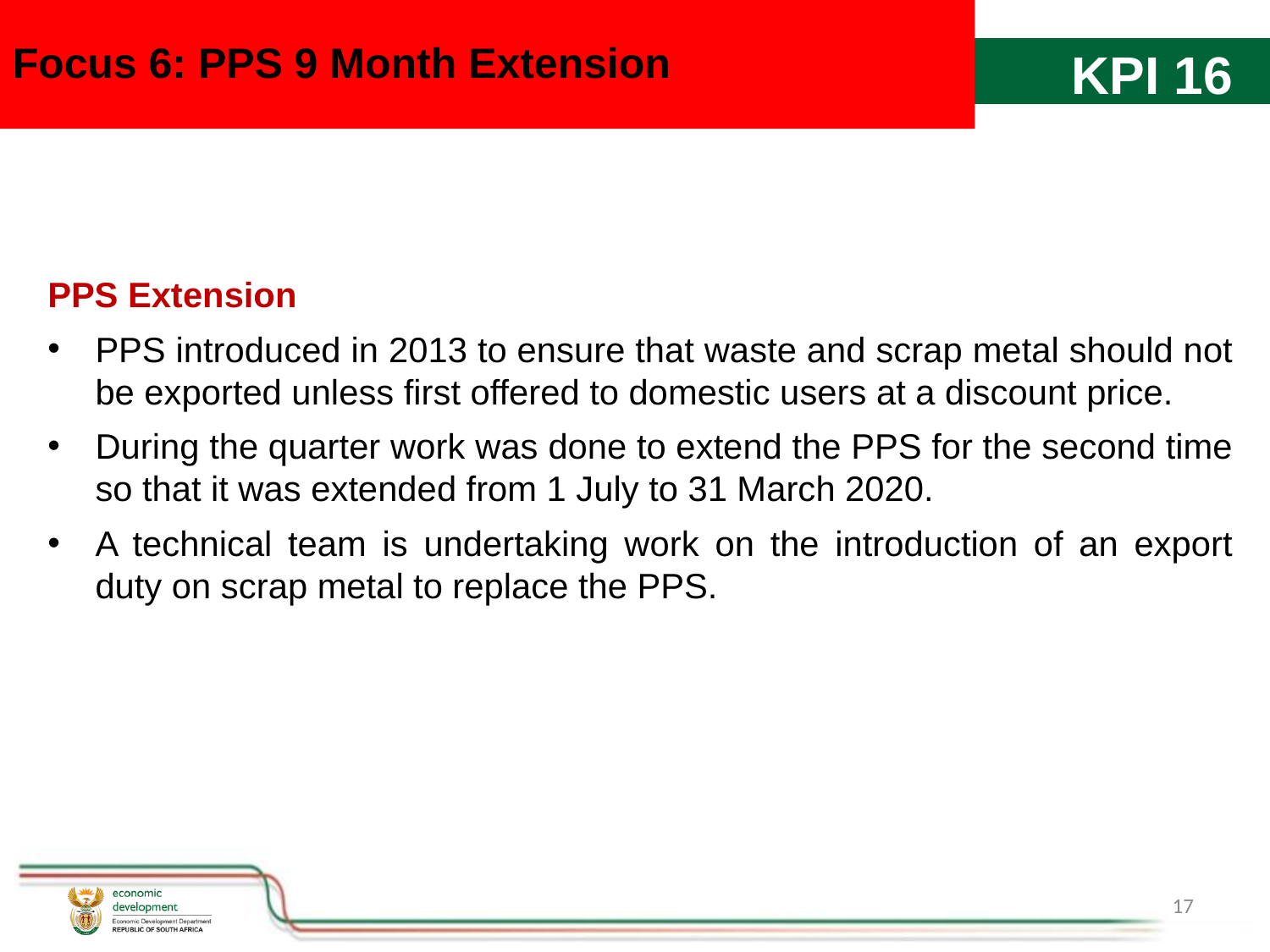

Focus 6: PPS 9 Month Extension
# KPI 16
PPS Extension
PPS introduced in 2013 to ensure that waste and scrap metal should not be exported unless first offered to domestic users at a discount price.
During the quarter work was done to extend the PPS for the second time so that it was extended from 1 July to 31 March 2020.
A technical team is undertaking work on the introduction of an export duty on scrap metal to replace the PPS.
17